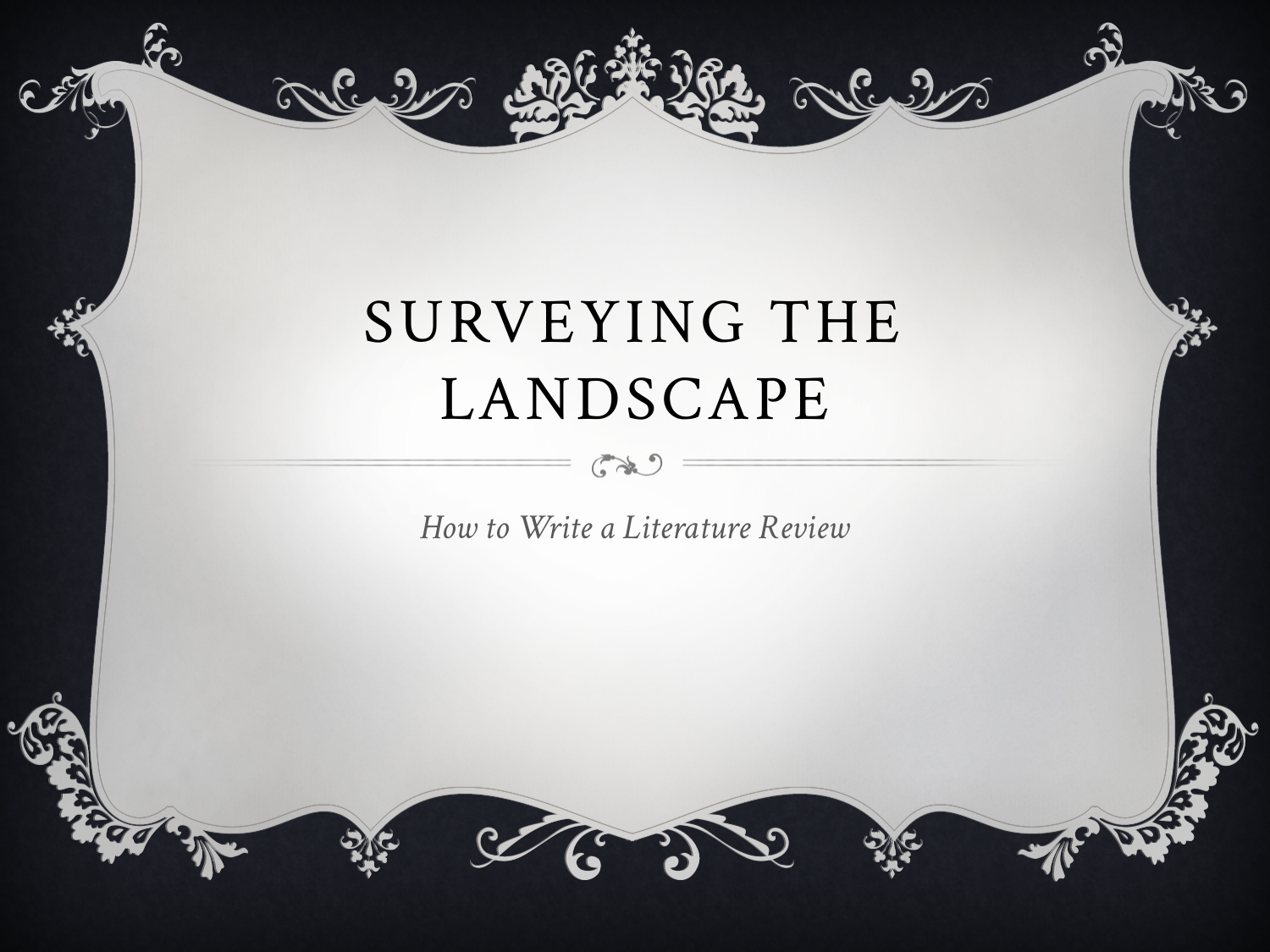

# Surveying the landscape
How to Write a Literature Review